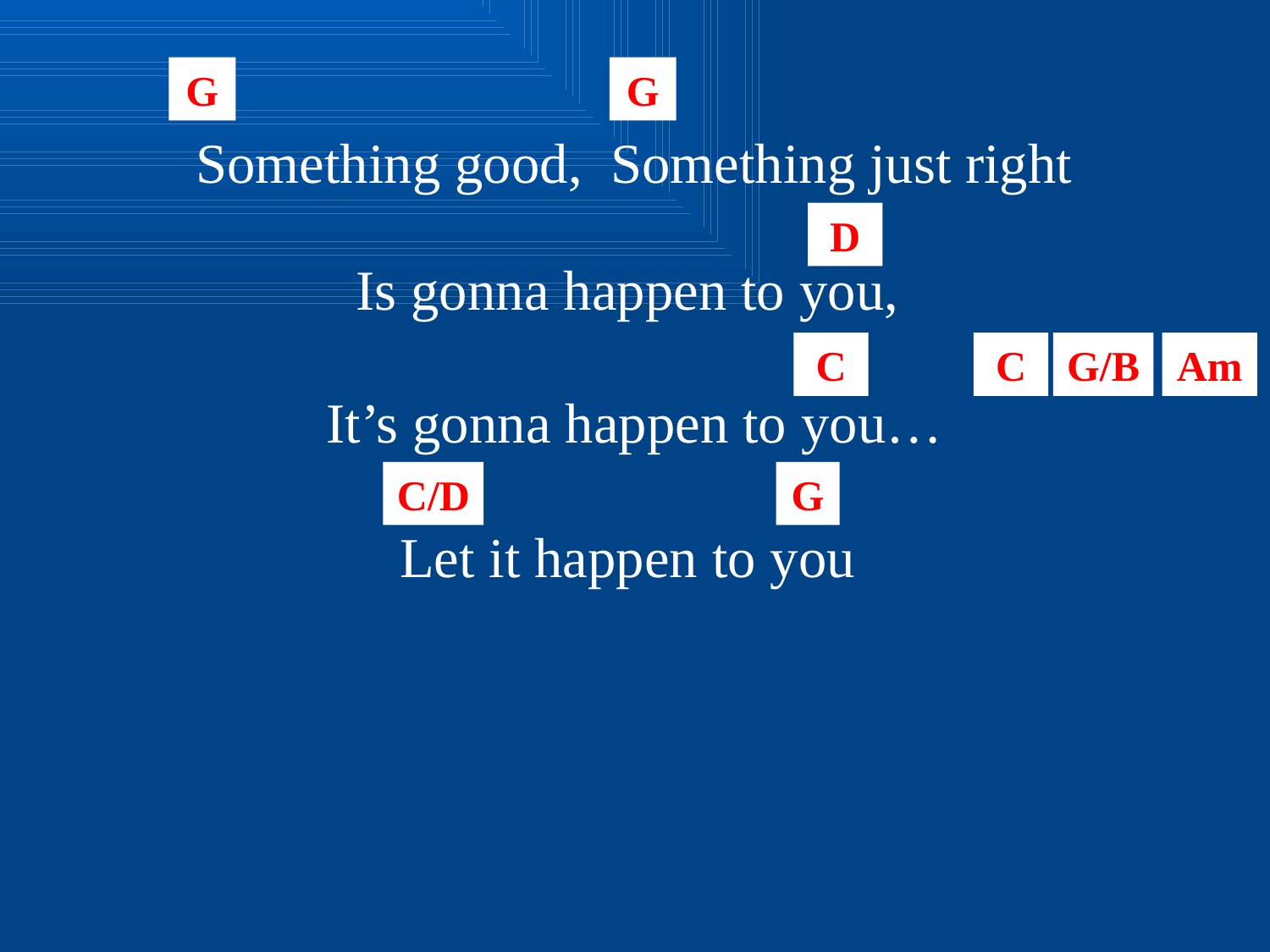

G
G
Something good,  Something just right
D
 Is gonna happen to you,
C
C
G/B
Am
It’s gonna happen to you…
C/D
G
Let it happen to you